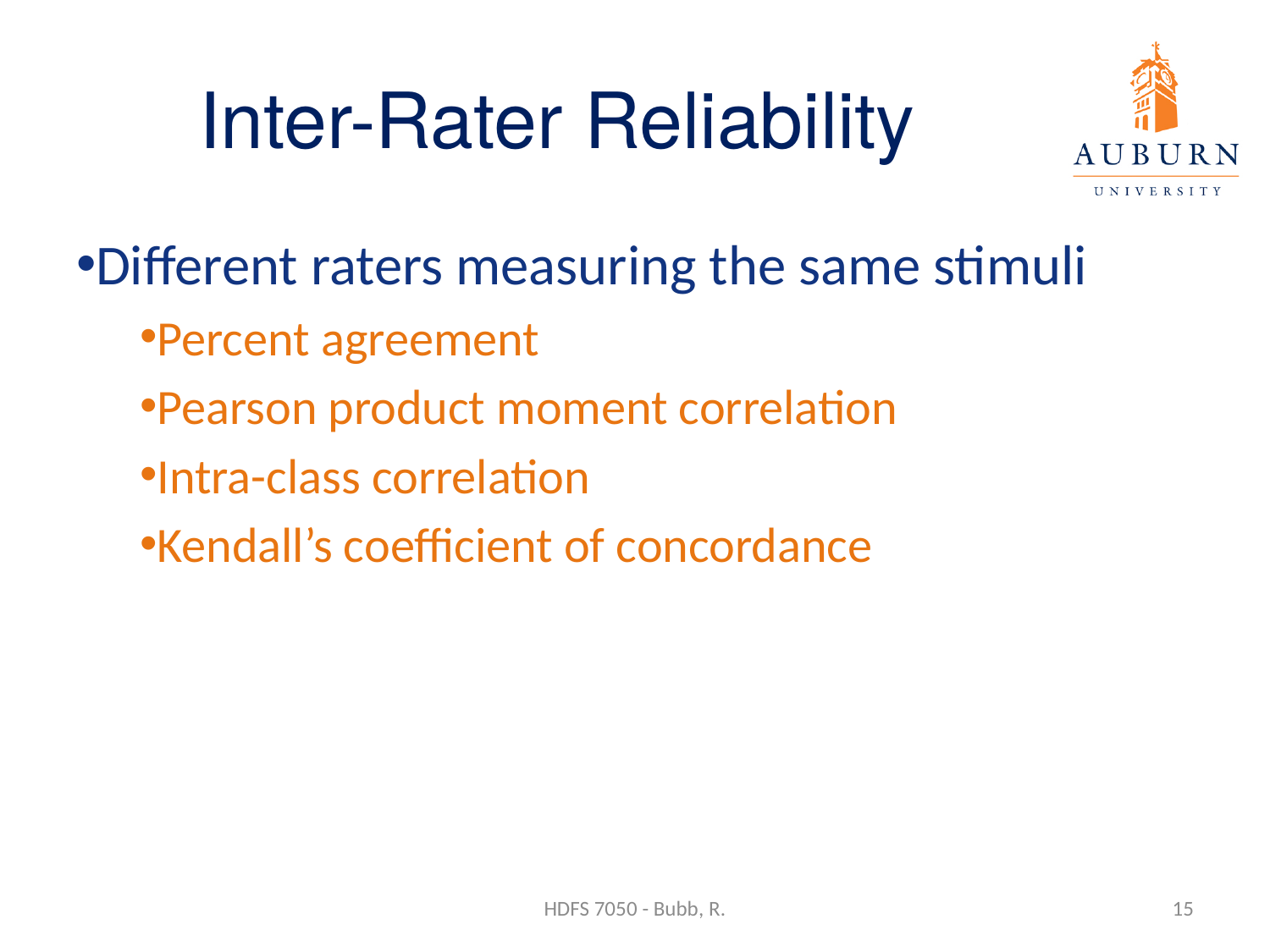

# Inter-Rater Reliability
Different raters measuring the same stimuli
Percent agreement
Pearson product moment correlation
Intra-class correlation
Kendall’s coefficient of concordance

HDFS 7050 - Bubb, R.
15